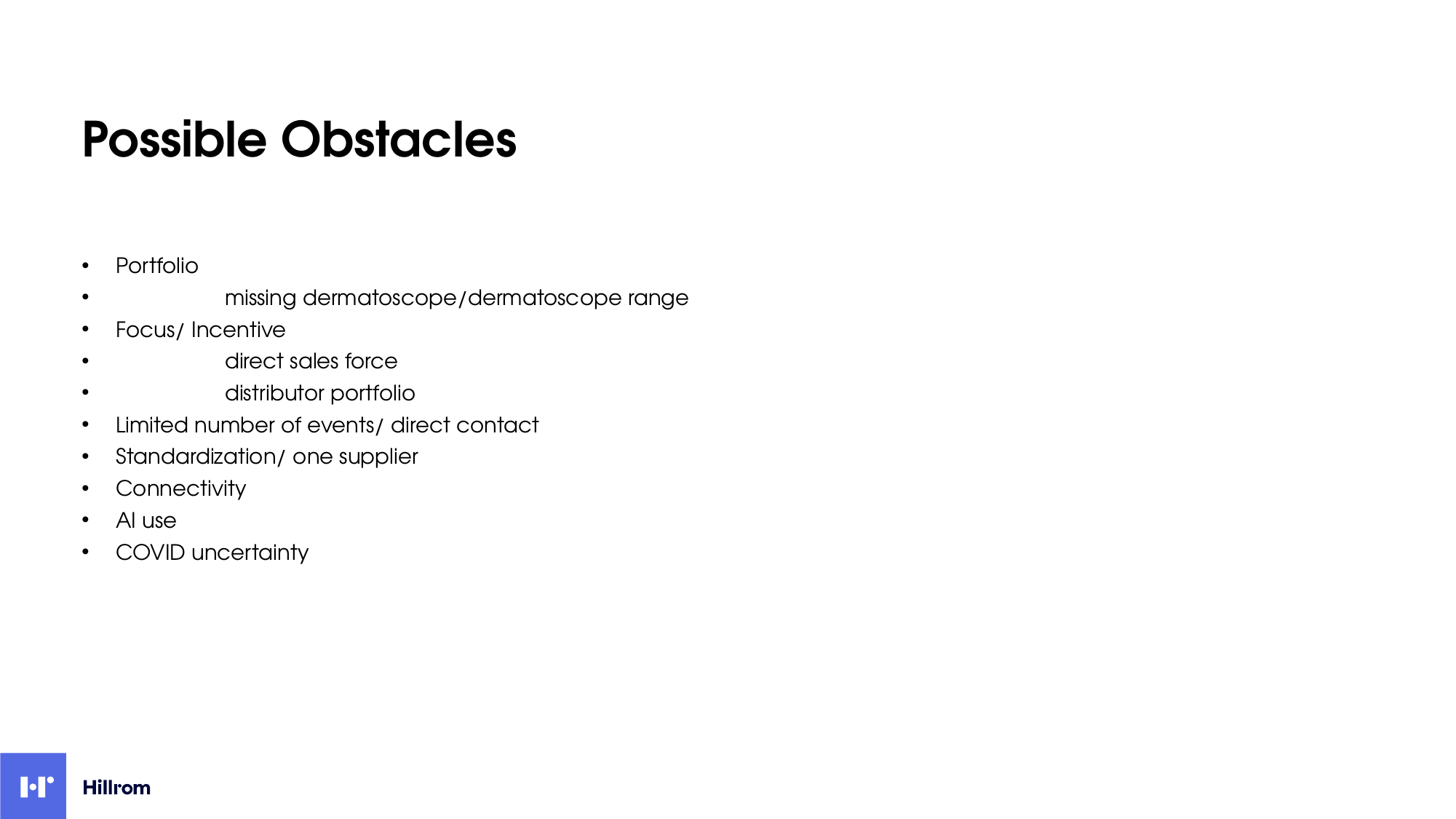

# Possible Obstacles
Portfolio
	missing dermatoscope/dermatoscope range
Focus/ Incentive
	direct sales force
	distributor portfolio
Limited number of events/ direct contact
Standardization/ one supplier
Connectivity
AI use
COVID uncertainty